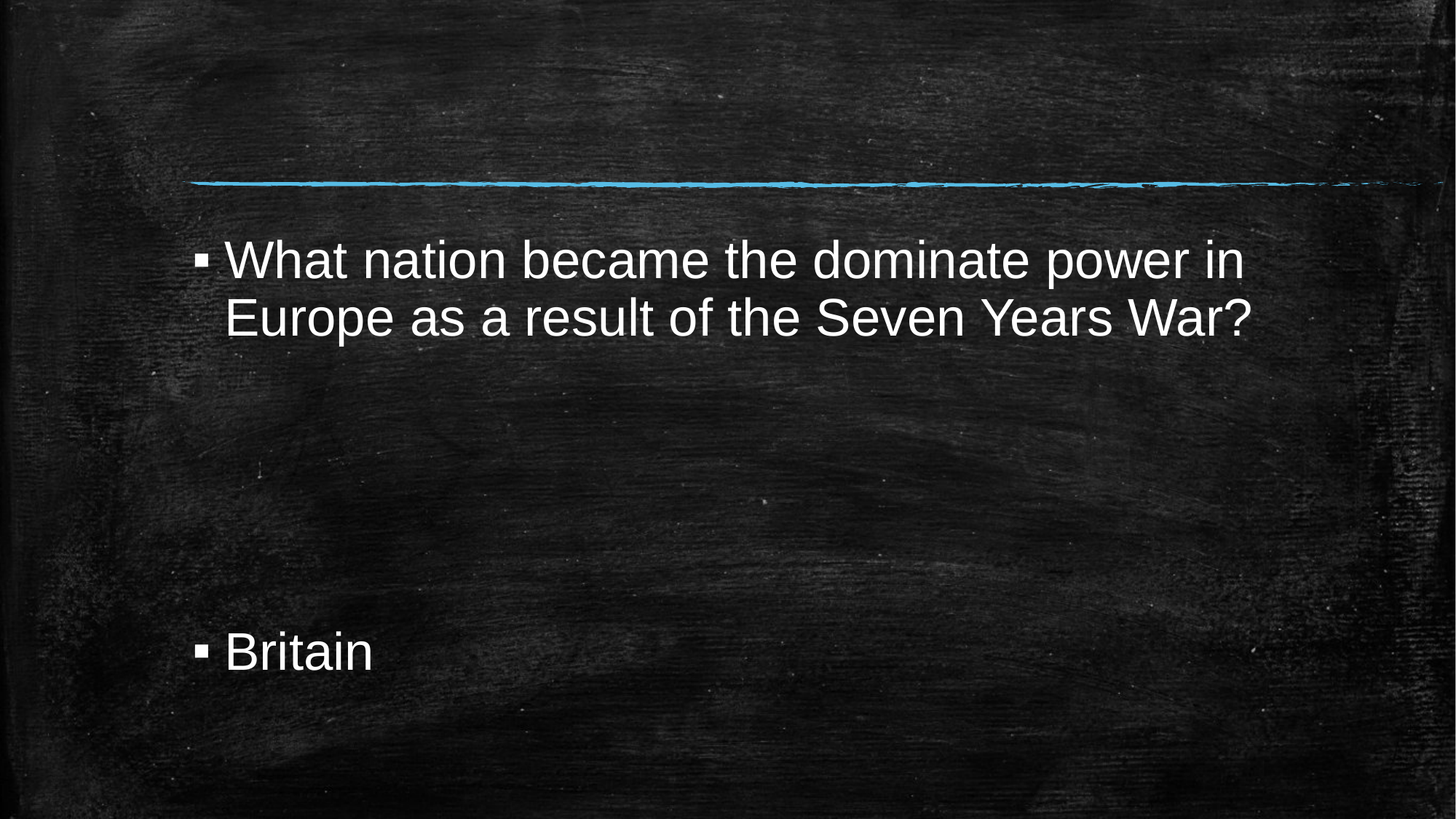

#
What nation became the dominate power in Europe as a result of the Seven Years War?

Britain